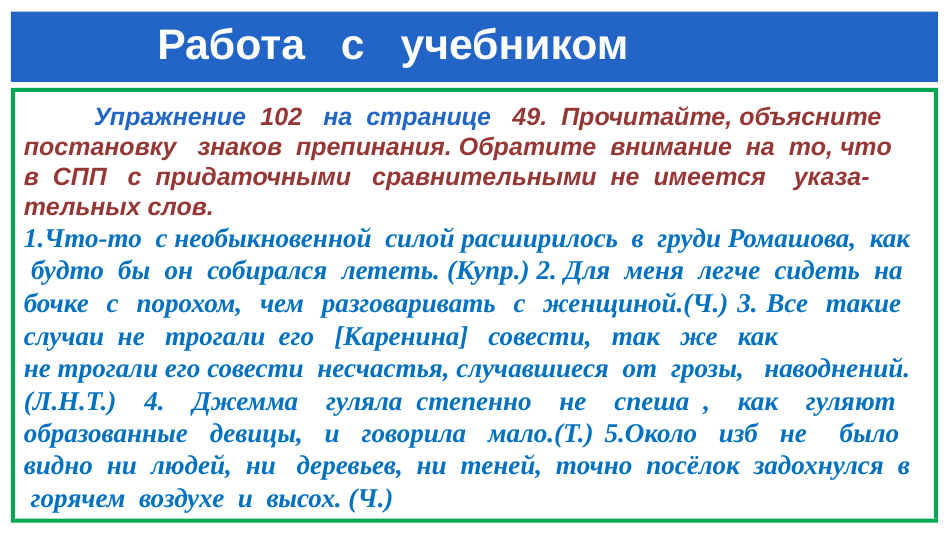

# Работа   с   учебником
          Упражнение  102   на  странице   49.  Прочитайте, объясните  постановку   знаков  препинания. Обратите  внимание  на  то, что в  СПП   с  придаточными   сравнительными  не  имеется    указа-тельных слов.
Что-то  с необыкновенной  силой расширилось  в  груди Ромашова,  как  будто  бы  он  собирался  лететь. (Купр.) 2. Для  меня  легче  сидеть  на  бочке  с  порохом,  чем  разговаривать  с  женщиной.(Ч.) 3. Все  такие  случаи  не   трогали  его   [Каренина]   совести,   так   же   как
не трогали его совести  несчастья, случавшиеся  от  грозы,   наводнений. (Л.Н.Т.)  4.  Джемма  гуляла степенно  не  спеша ,  как  гуляют  образованные  девицы,  и  говорила  мало.(Т.) 5.Около  изб  не   было  видно  ни  людей,  ни   деревьев,  ни  теней,  точно  посёлок  задохнулся  в  горячем  воздухе  и  высох. (Ч.)